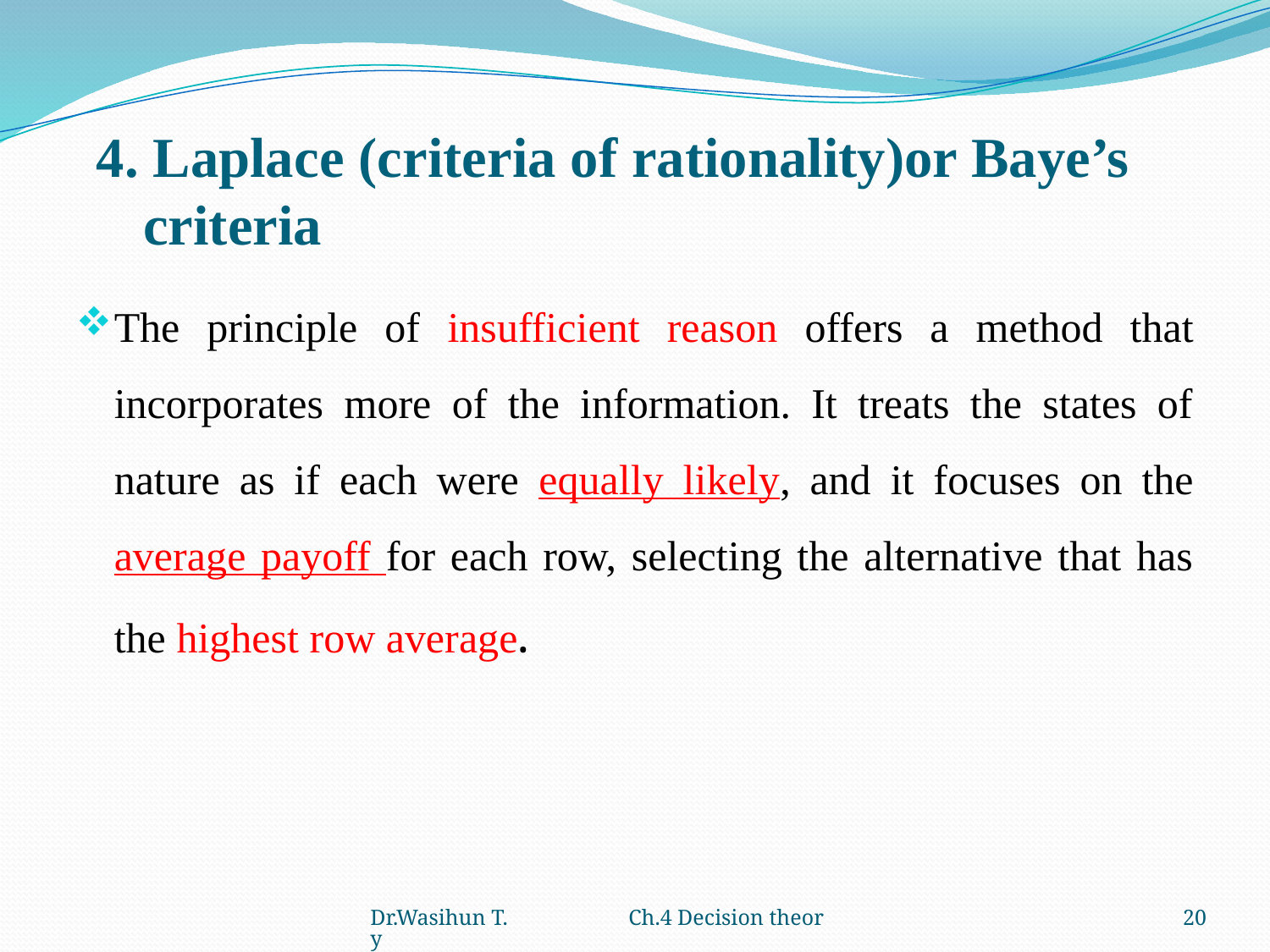

# 4. Laplace (criteria of rationality)or Baye’s  criteria
The principle of insufficient reason offers a method that incorporates more of the information. It treats the states of nature as if each were equally likely, and it focuses on the average payoff for each row, selecting the alternative that has the highest row average.

Dr.Wasihun T.                      Ch.4 Decision theory
20